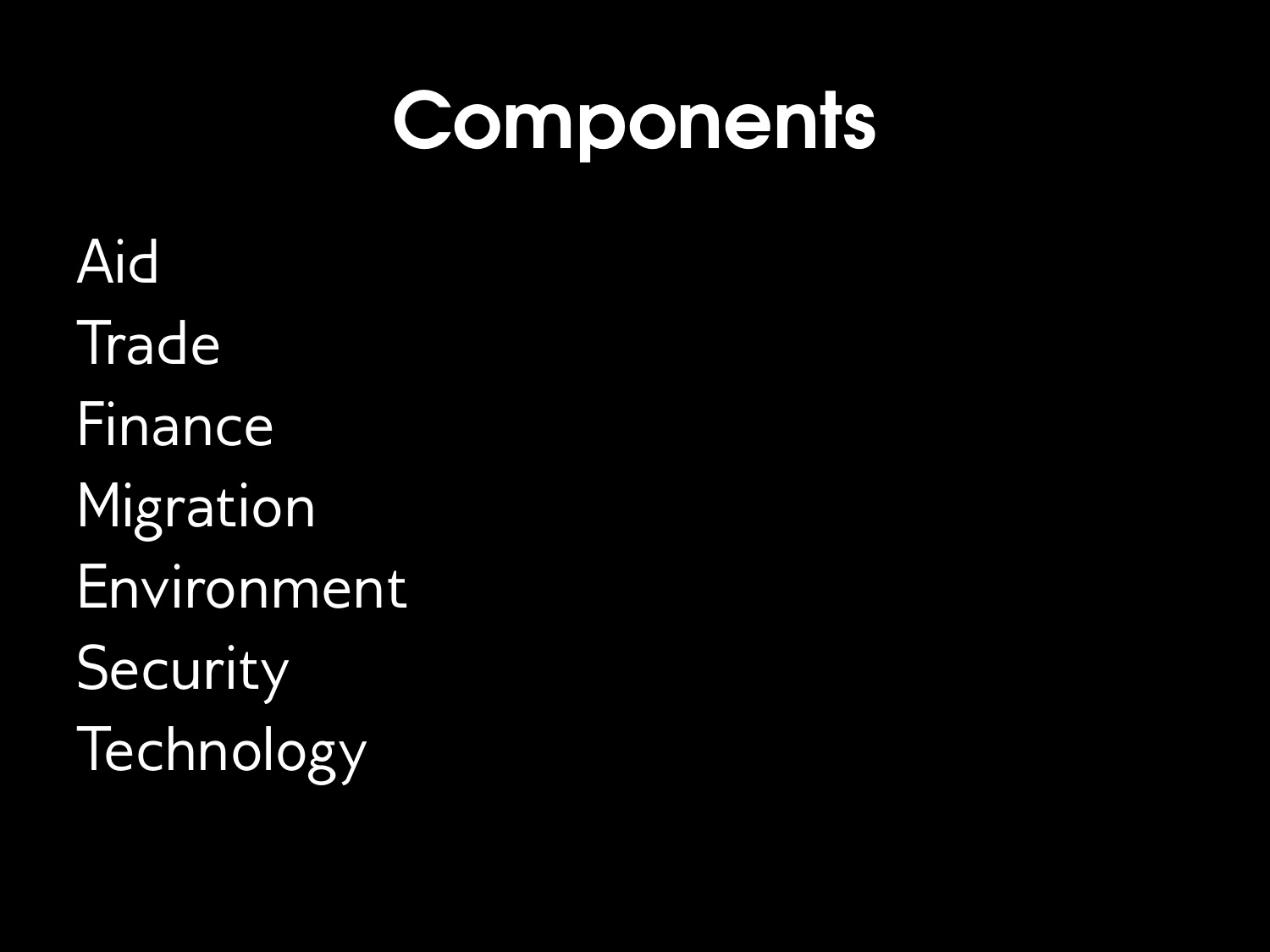

# Components
Aid
Trade
Finance
Migration
Environment
Security
Technology